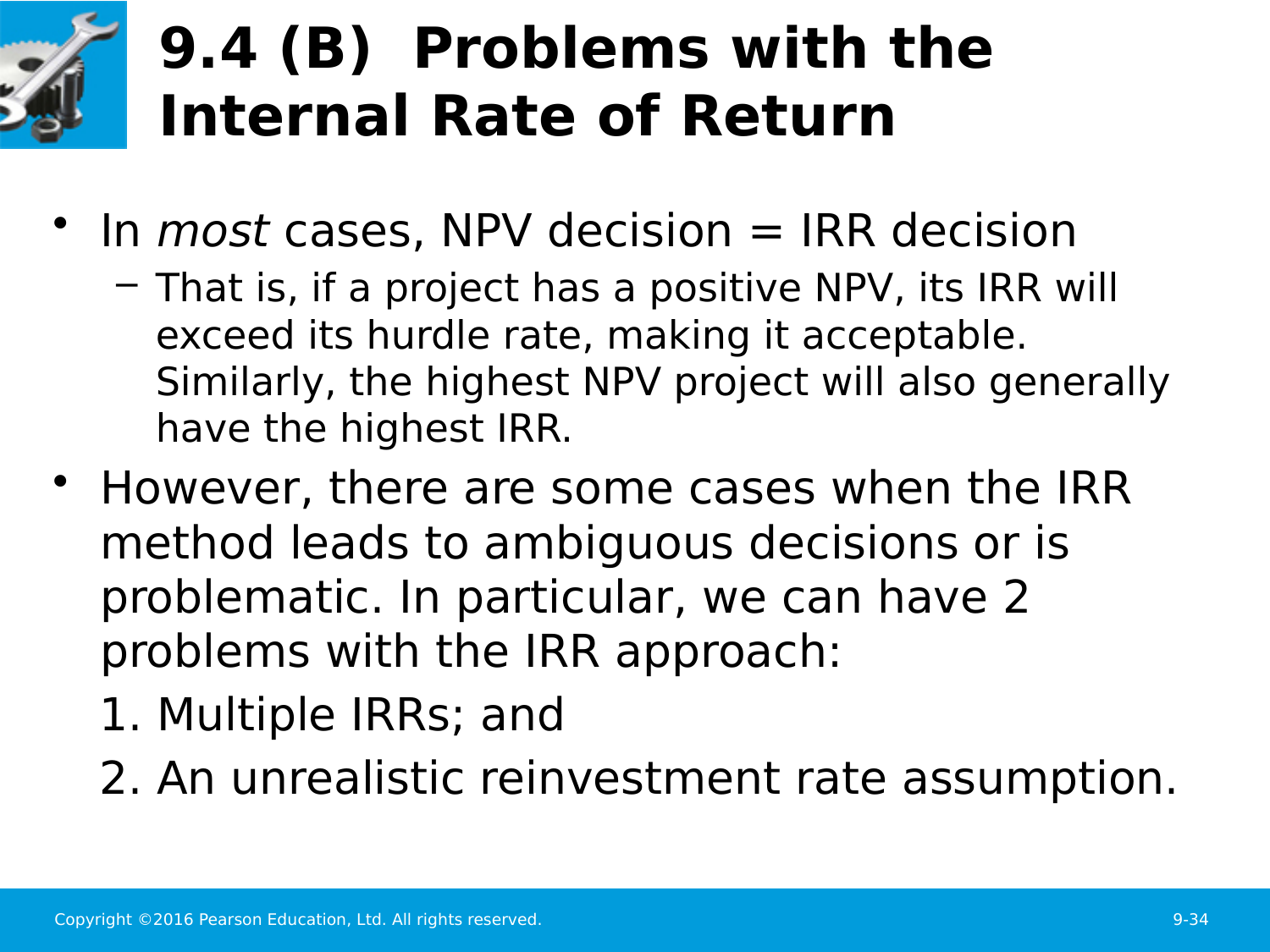

# 9.4 (B)  Problems with the Internal Rate of Return
In most cases, NPV decision = IRR decision
That is, if a project has a positive NPV, its IRR will exceed its hurdle rate, making it acceptable.  Similarly, the highest NPV project will also generally have the highest IRR.
However, there are some cases when the IRR method leads to ambiguous decisions or is problematic. In particular, we can have 2 problems with the IRR approach:
	1. Multiple IRRs; and
	2. An unrealistic reinvestment rate assumption.